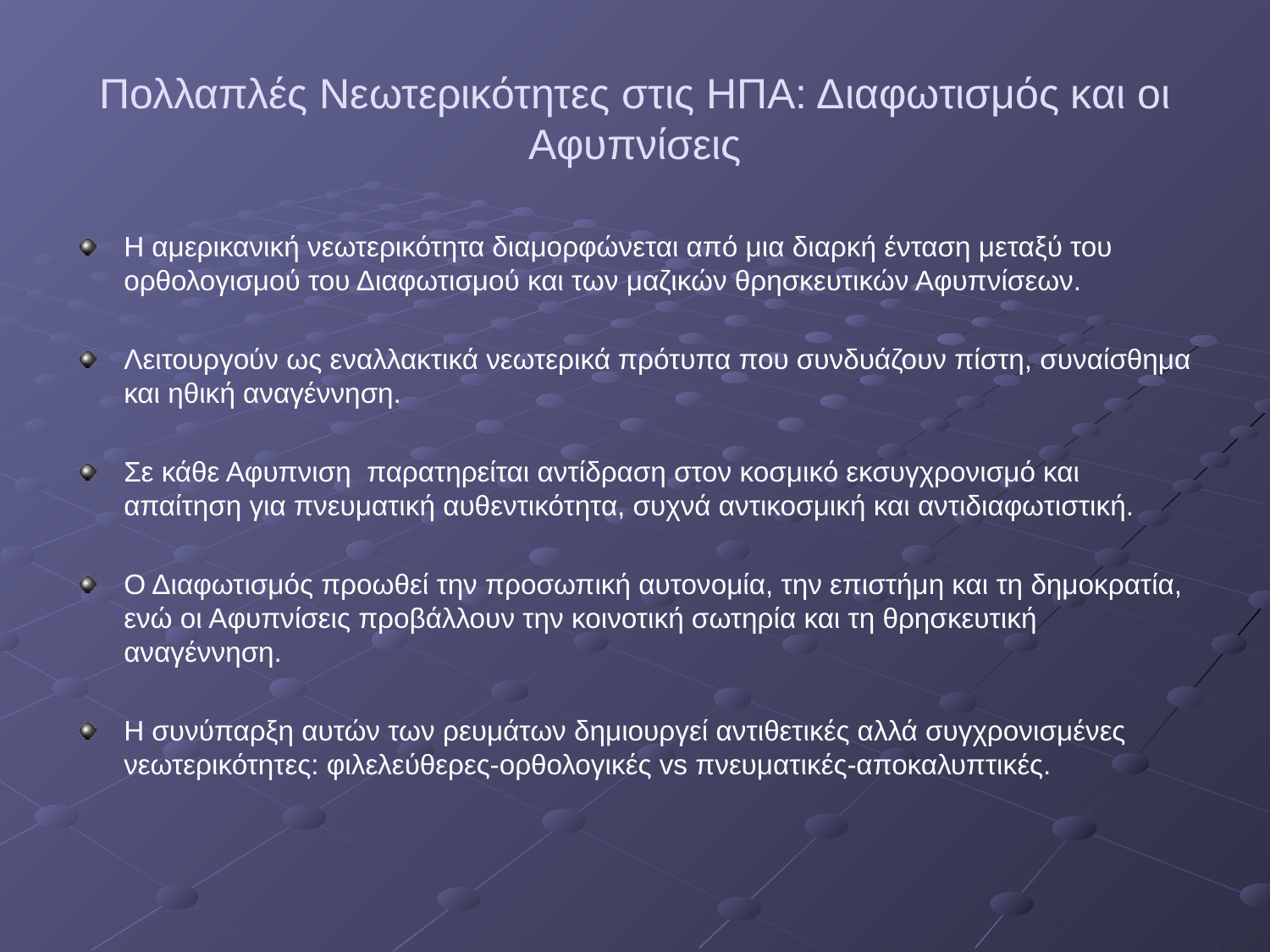

# Πολλαπλές Νεωτερικότητες στις ΗΠΑ: Διαφωτισμός και οι Αφυπνίσεις
Η αμερικανική νεωτερικότητα διαμορφώνεται από μια διαρκή ένταση μεταξύ του ορθολογισμού του Διαφωτισμού και των μαζικών θρησκευτικών Αφυπνίσεων.

Λειτουργούν ως εναλλακτικά νεωτερικά πρότυπα που συνδυάζουν πίστη, συναίσθημα και ηθική αναγέννηση.

Σε κάθε Αφυπνιση  παρατηρείται αντίδραση στον κοσμικό εκσυγχρονισμό και απαίτηση για πνευματική αυθεντικότητα, συχνά αντικοσμική και αντιδιαφωτιστική.

Ο Διαφωτισμός προωθεί την προσωπική αυτονομία, την επιστήμη και τη δημοκρατία, ενώ οι Αφυπνίσεις προβάλλουν την κοινοτική σωτηρία και τη θρησκευτική αναγέννηση.

Η συνύπαρξη αυτών των ρευμάτων δημιουργεί αντιθετικές αλλά συγχρονισμένες νεωτερικότητες: φιλελεύθερες-ορθολογικές vs πνευματικές-αποκαλυπτικές.